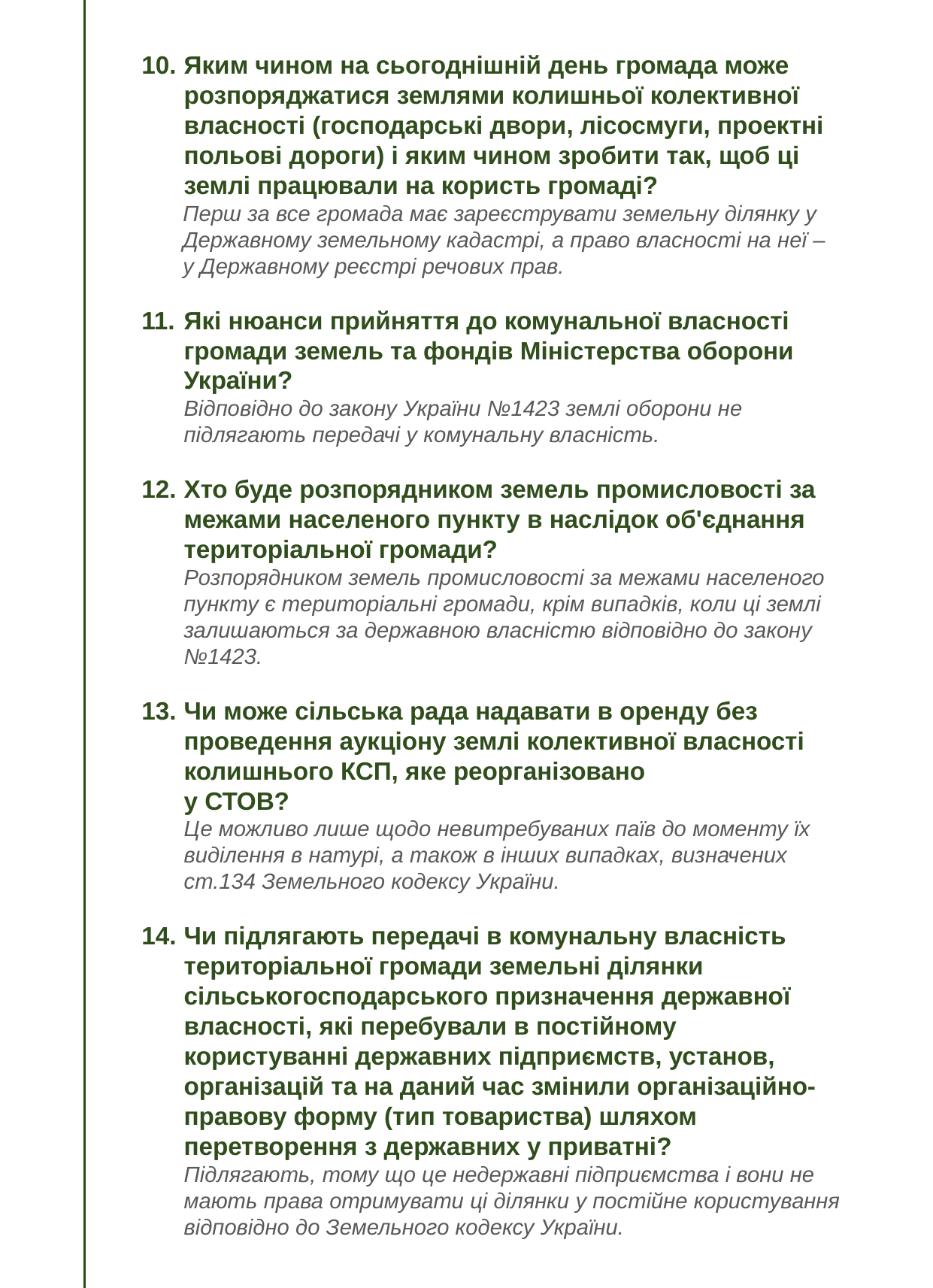

Яким чином на сьогоднішній день громада може розпоряджатися землями колишньої колективної власності (господарські двори, лісосмуги, проектні польові дороги) і яким чином зробити так, щоб ці землі працювали на користь громаді?
Перш за все громада має зареєструвати земельну ділянку у Державному земельному кадастрі, а право власності на неї –
у Державному реєстрі речових прав.

Які нюанси прийняття до комунальної власності громади земель та фондів Міністерства оборони України?
Відповідно до закону України №1423 землі оборони не підлягають передачі у комунальну власність.

Хто буде розпорядником земель промисловості за межами населеного пункту в наслідок об'єднання територіальної громади?
Розпорядником земель промисловості за межами населеного пункту є територіальні громади, крім випадків, коли ці землі залишаються за державною власністю відповідно до закону №1423.

Чи може сільська рада надавати в оренду без проведення аукціону землі колективної власності колишнього КСП, яке реорганізовано
у СТОВ?
Це можливо лише щодо невитребуваних паїв до моменту їх виділення в натурі, а також в інших випадках, визначених ст.134 Земельного кодексу України.

Чи підлягають передачі в комунальну власність територіальної громади земельні ділянки сільськогосподарського призначення державної власності, які перебували в постійному користуванні державних підприємств, установ, організацій та на даний час змінили організаційно-правову форму (тип товариства) шляхом перетворення з державних у приватні?
Підлягають, тому що це недержавні підприємства і вони не мають права отримувати ці ділянки у постійне користування відповідно до Земельного кодексу України.